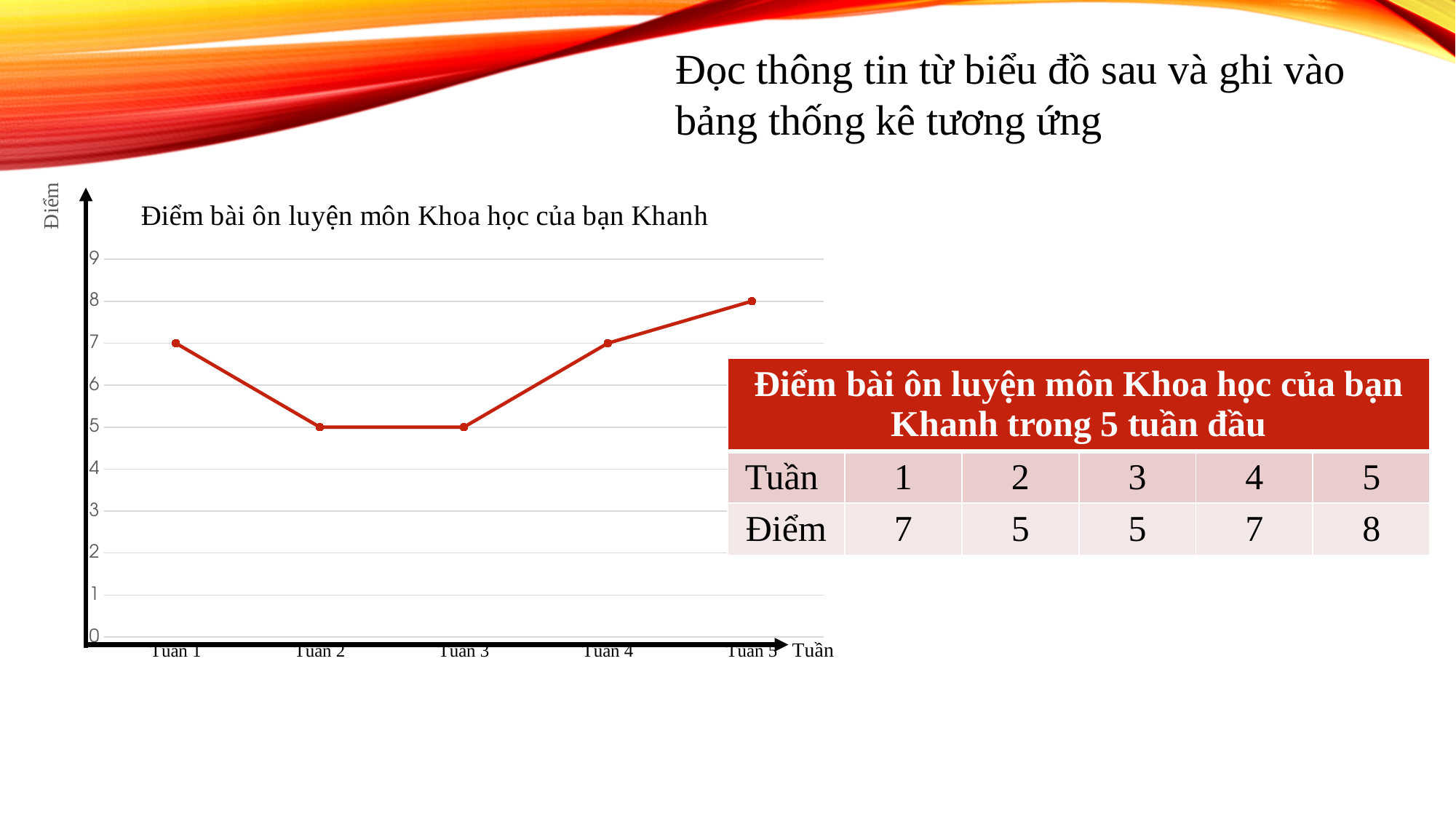

Đọc thông tin từ biểu đồ sau và ghi vào bảng thống kê tương ứng

### Chart: Điểm bài ôn luyện môn Khoa học của bạn Khanh

| Category | Điểm bài ôn luyện môn Khoa học của bạn Khanh  |
|---|---|
| Tuần 1 | 7.0 |
| Tuần 2 | 5.0 |
| Tuần 3 | 5.0 |
| Tuần 4 | 7.0 |
| Tuần 5 | 8.0 |
| Điểm bài ôn luyện môn Khoa học của bạn Khanh trong 5 tuần đầu |  |  |  |  |  |
| --- | --- | --- | --- | --- | --- |
| Tuần | 1 | 2 | 3 | 4 | 5 |
| Điểm | 7 | 5 | 5 | 7 | 8 |